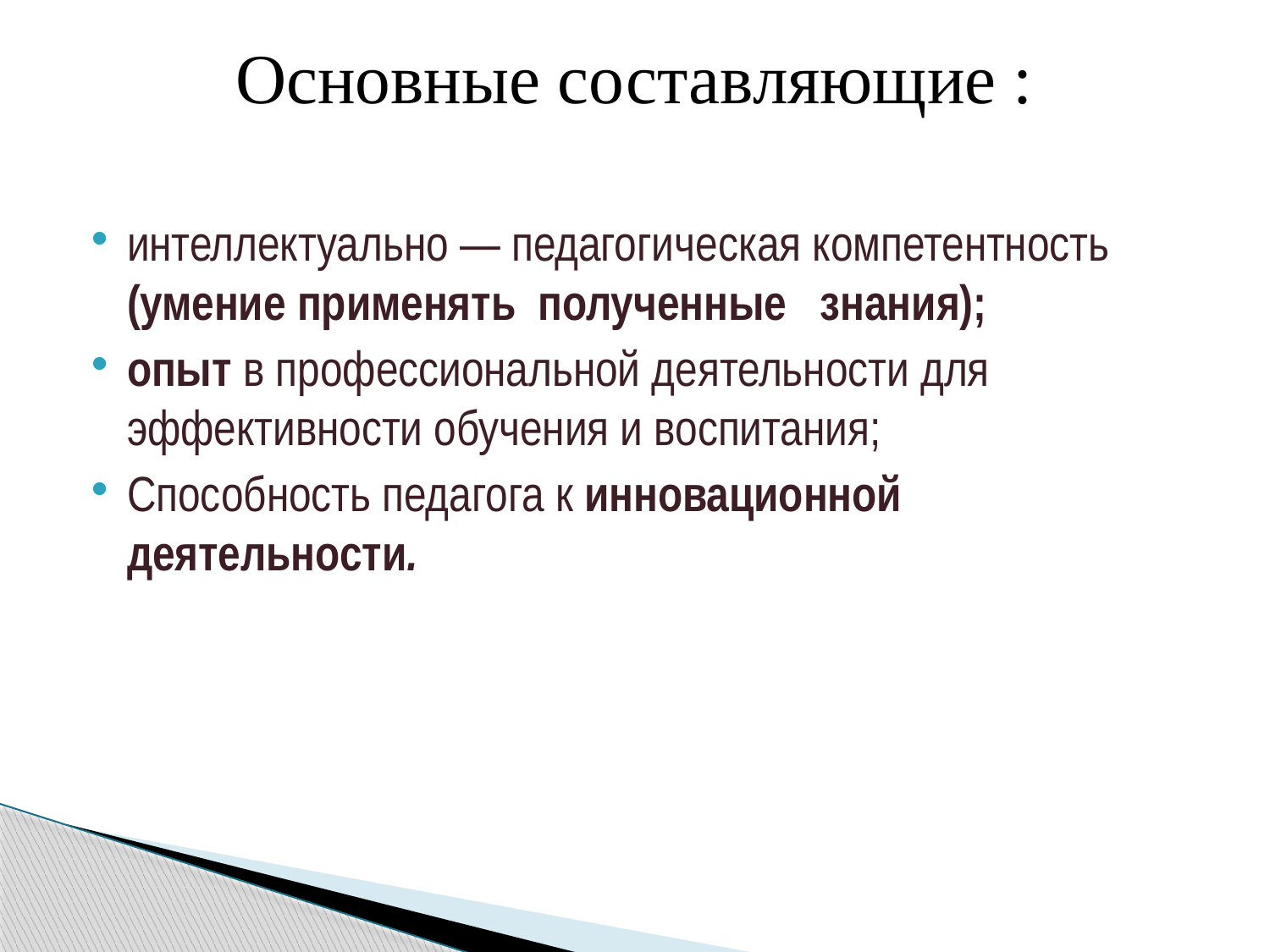

# Основные составляющие :
интеллектуально — педагогическая компетентность (умение применять  полученные   знания);
опыт в профессиональной деятельности для эффективности обучения и воспитания;
Способность педагога к инновационной деятельности.